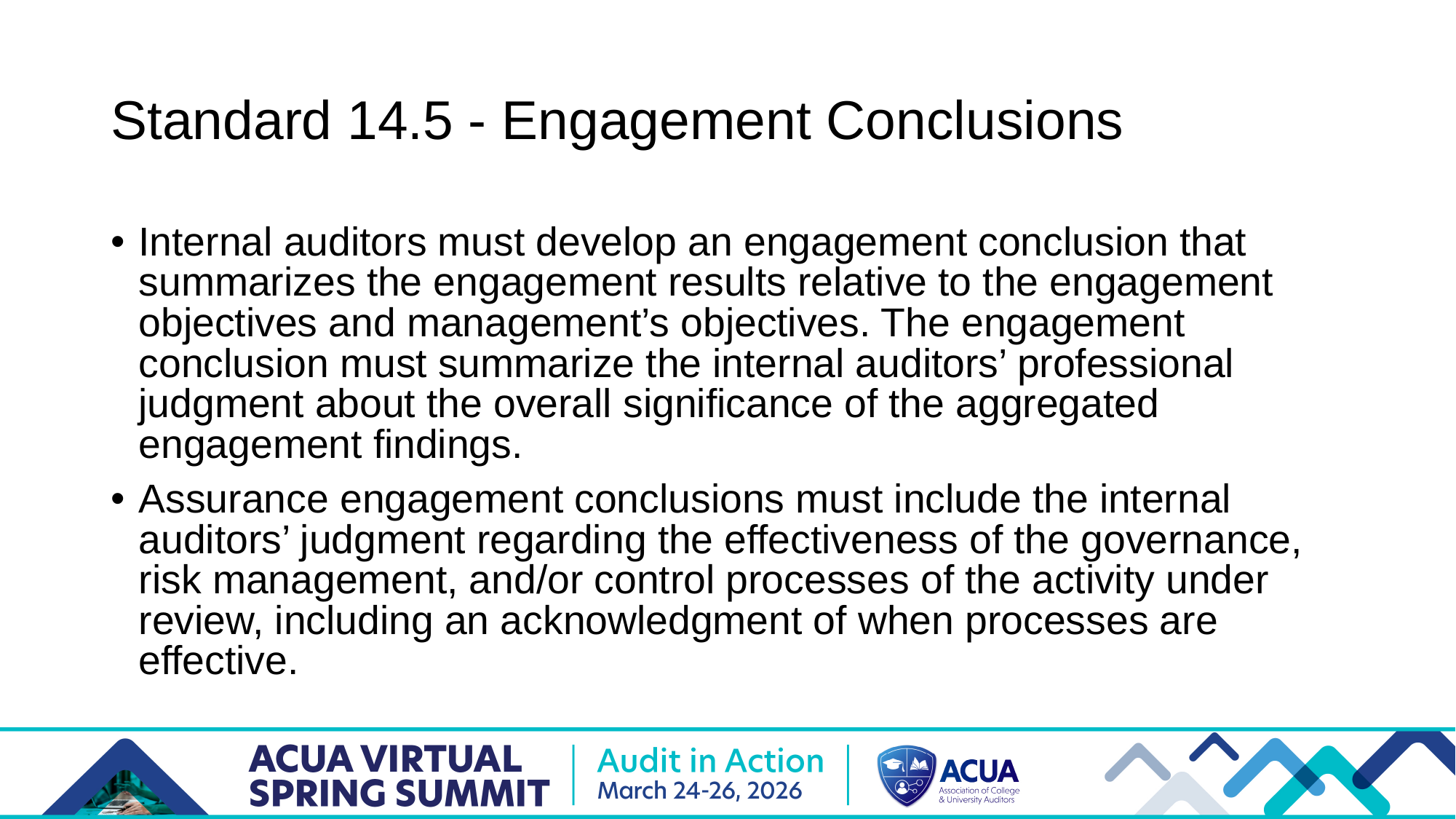

# Standard 14.5 - Engagement Conclusions
Internal auditors must develop an engagement conclusion that summarizes the engagement results relative to the engagement objectives and management’s objectives. The engagement conclusion must summarize the internal auditors’ professional judgment about the overall significance of the aggregated engagement findings.
Assurance engagement conclusions must include the internal auditors’ judgment regarding the effectiveness of the governance, risk management, and/or control processes of the activity under review, including an acknowledgment of when processes are effective.